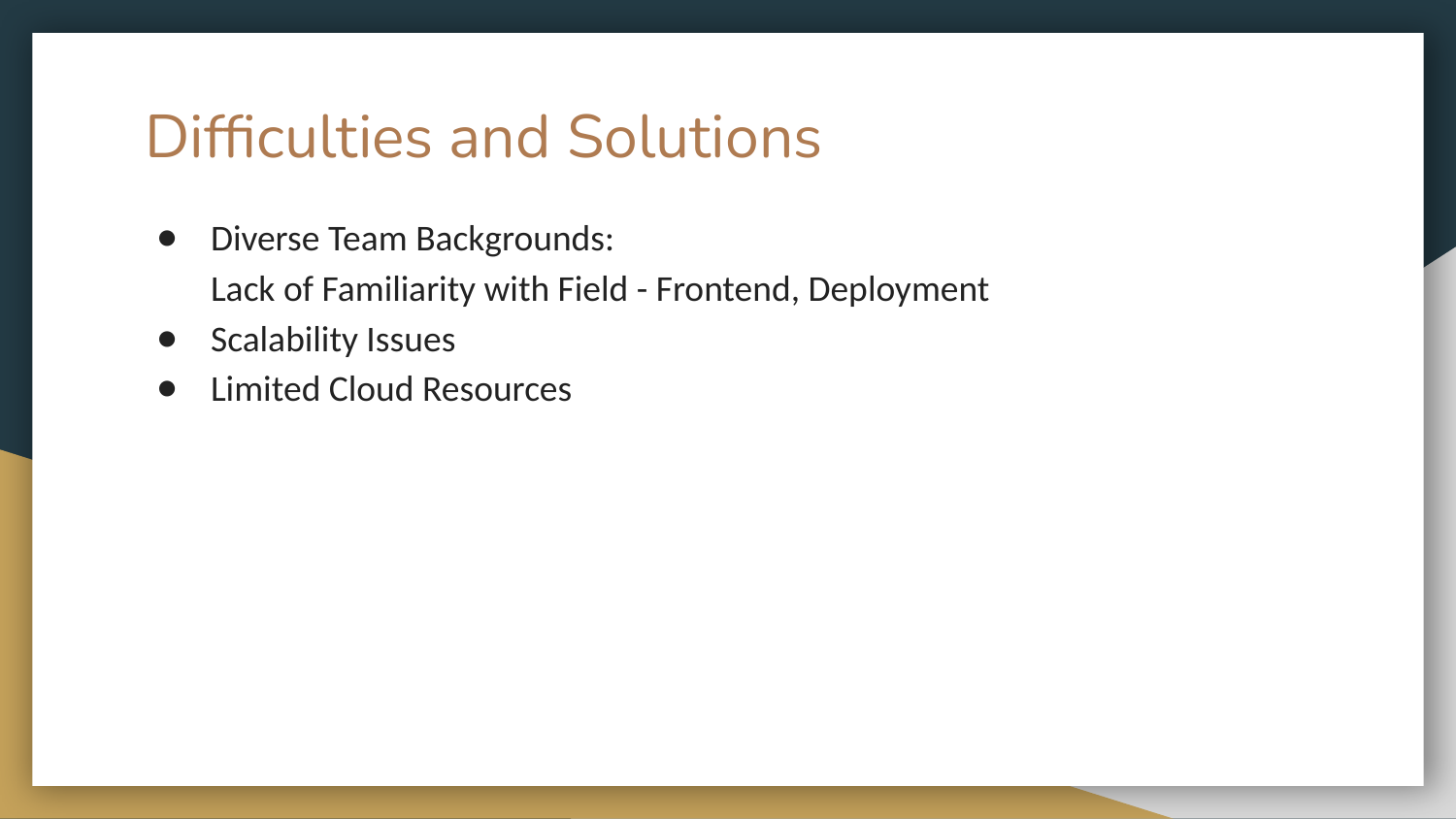

# Difficulties and Solutions
Diverse Team Backgrounds:
Lack of Familiarity with Field - Frontend, Deployment
Scalability Issues
Limited Cloud Resources